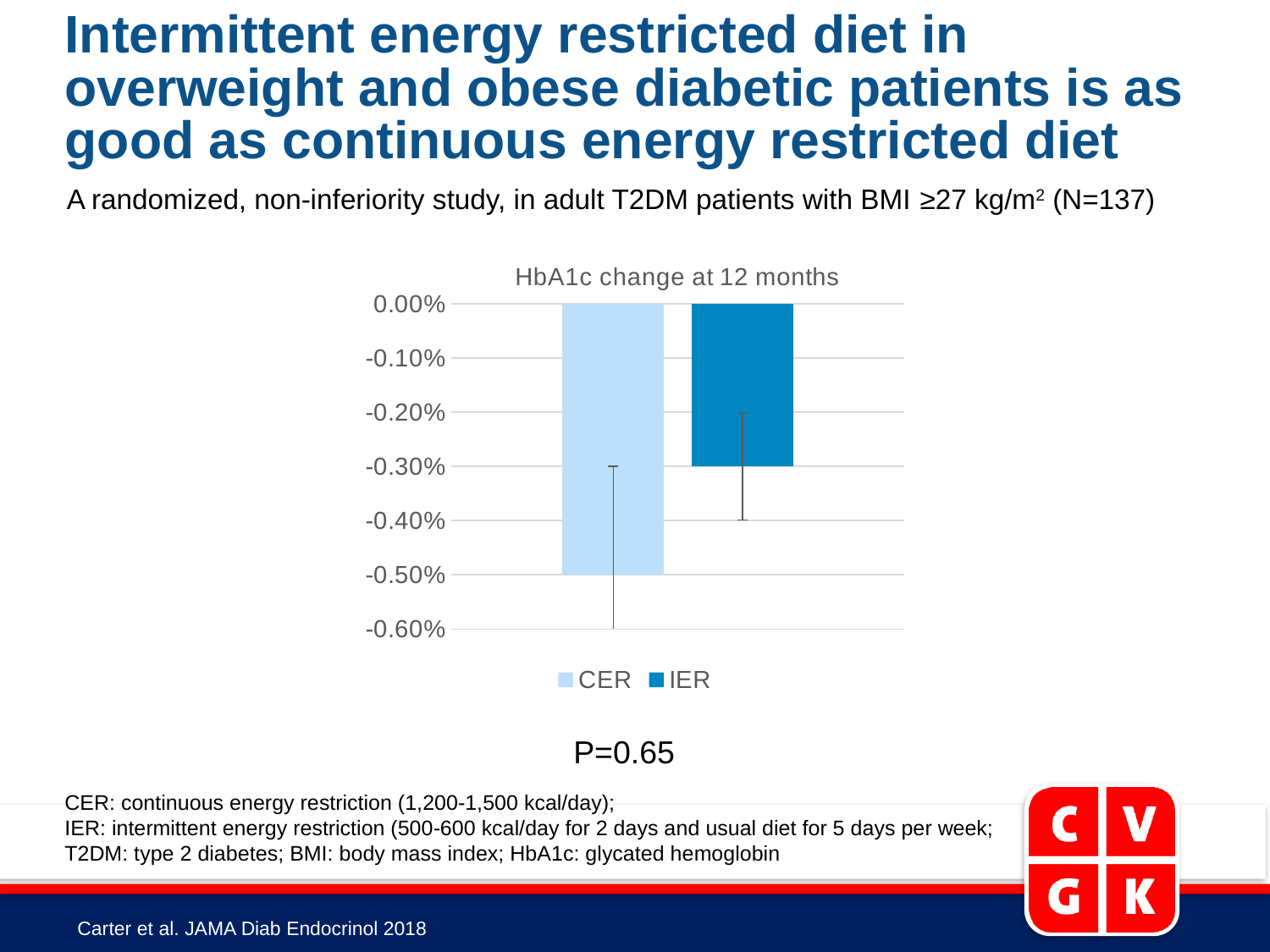

Intermittent energy restricted diet in overweight and obese diabetic patients is as good as continuous energy restricted diet
A randomized, non-inferiority study, in adult T2DM patients with BMI ≥27 kg/m2 (N=137)

### Chart

| Category | CER | IER |
|---|---|---|
| HbA1c change at 12 months | -0.005 | -0.003 |
P=0.65
CER: continuous energy restriction (1,200-1,500 kcal/day);
IER: intermittent energy restriction (500-600 kcal/day for 2 days and usual diet for 5 days per week;
T2DM: type 2 diabetes; BMI: body mass index; HbA1c: glycated hemoglobin

Carter et al. JAMA Diab Endocrinol 2018